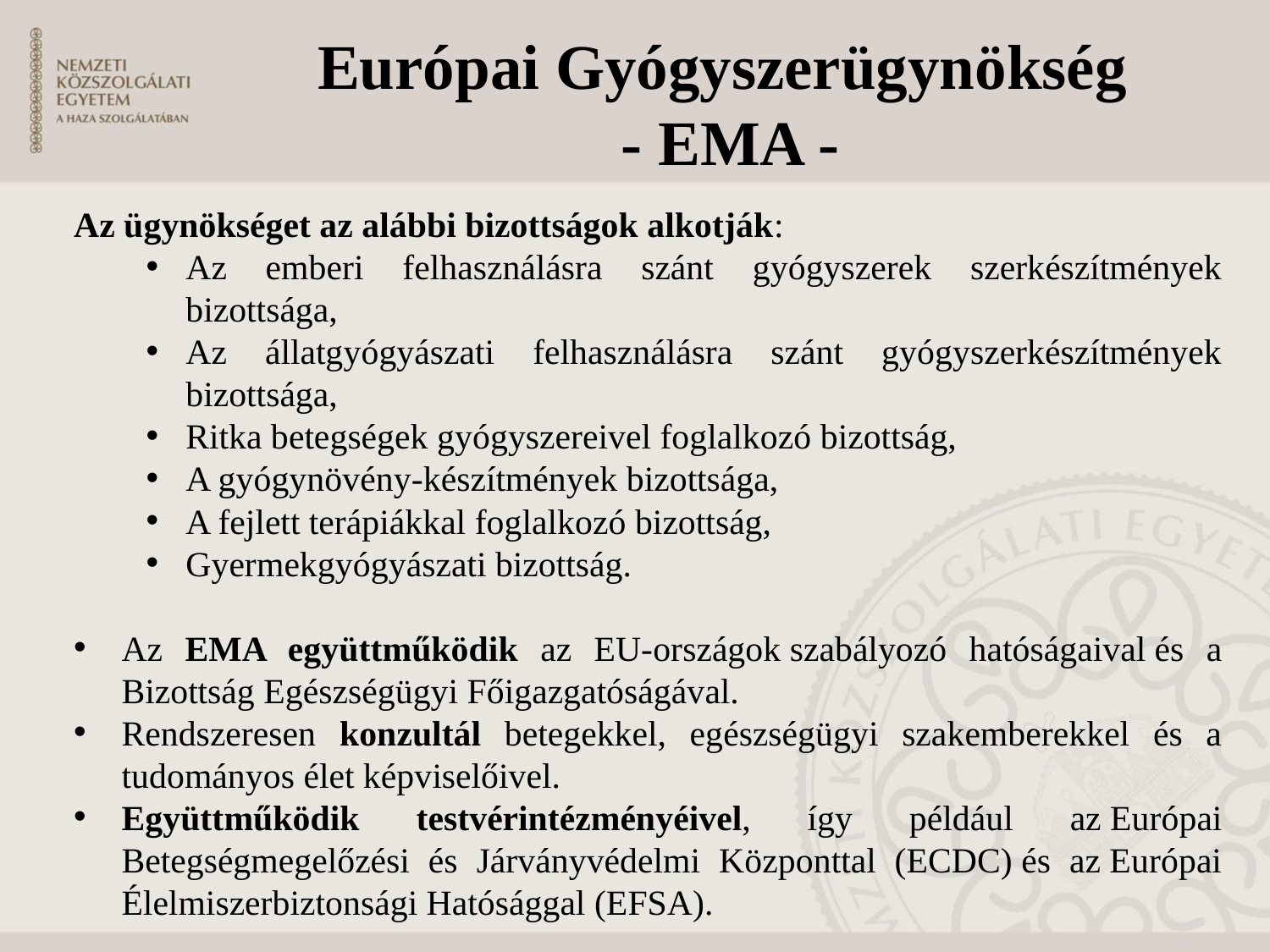

# Európai Gyógyszerügynökség - EMA -
Az ügynökséget az alábbi bizottságok alkotják:
Az emberi felhasználásra szánt gyógyszerek szerkészítmények bizottsága,
Az állatgyógyászati felhasználásra szánt gyógyszerkészítmények bizottsága,
Ritka betegségek gyógyszereivel foglalkozó bizottság,
A gyógynövény-készítmények bizottsága,
A fejlett terápiákkal foglalkozó bizottság,
Gyermekgyógyászati bizottság.

Az EMA együttműködik az EU-országok szabályozó hatóságaival és a Bizottság Egészségügyi Főigazgatóságával.
Rendszeresen konzultál betegekkel, egészségügyi szakemberekkel és a tudományos élet képviselőivel.
Együttműködik testvérintézményéivel, így például az Európai Betegségmegelőzési és Járványvédelmi Központtal (ECDC) és az Európai Élelmiszerbiztonsági Hatósággal (EFSA).